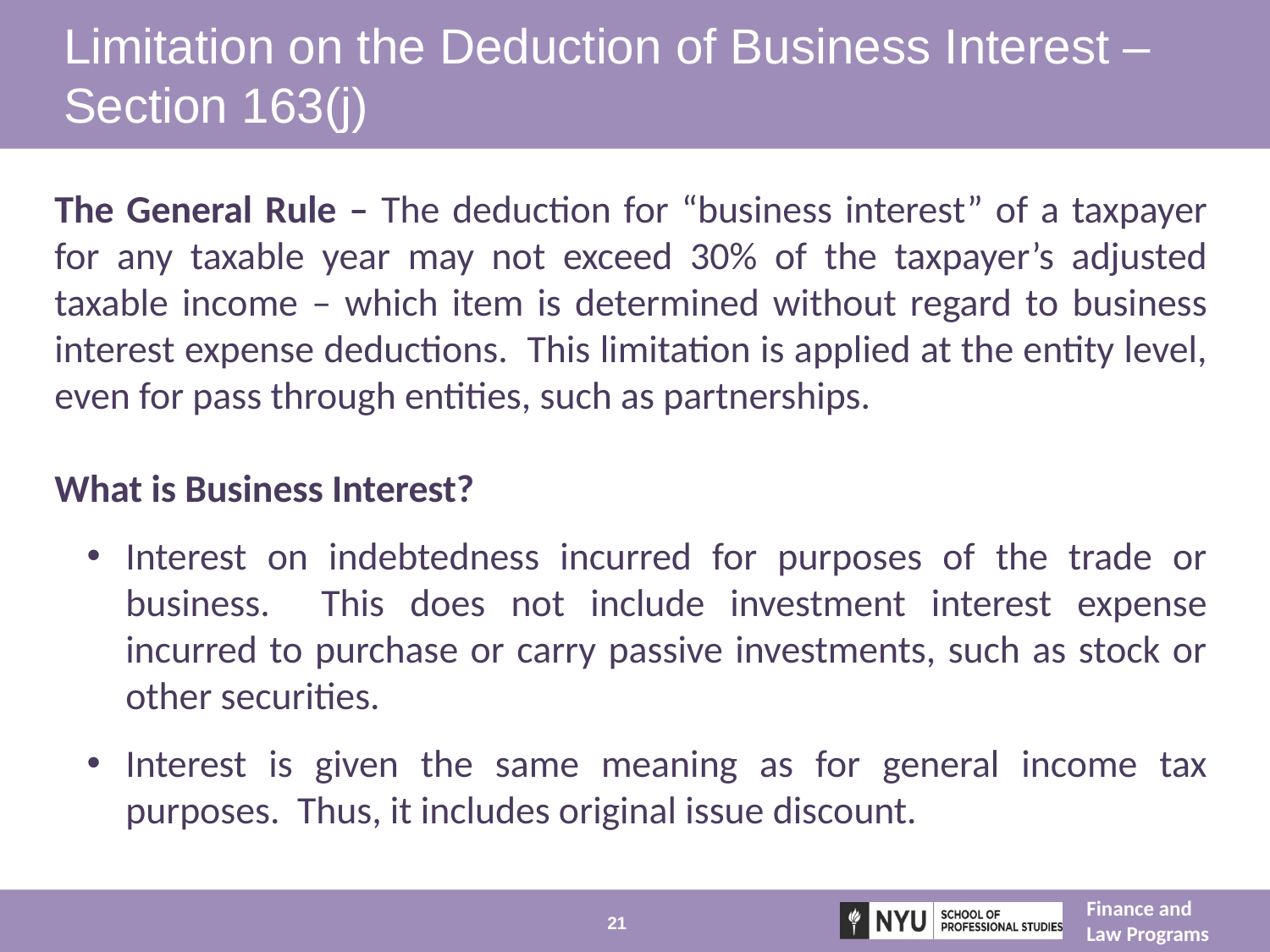

# Limitation on the Deduction of Business Interest – Section 163(j)
The General Rule – The deduction for “business interest” of a taxpayer for any taxable year may not exceed 30% of the taxpayer’s adjusted taxable income – which item is determined without regard to business interest expense deductions.  This limitation is applied at the entity level, even for pass through entities, such as partnerships.

What is Business Interest?
Interest on indebtedness incurred for purposes of the trade or business.  This does not include investment interest expense incurred to purchase or carry passive investments, such as stock or other securities.
Interest is given the same meaning as for general income tax purposes.  Thus, it includes original issue discount.

21